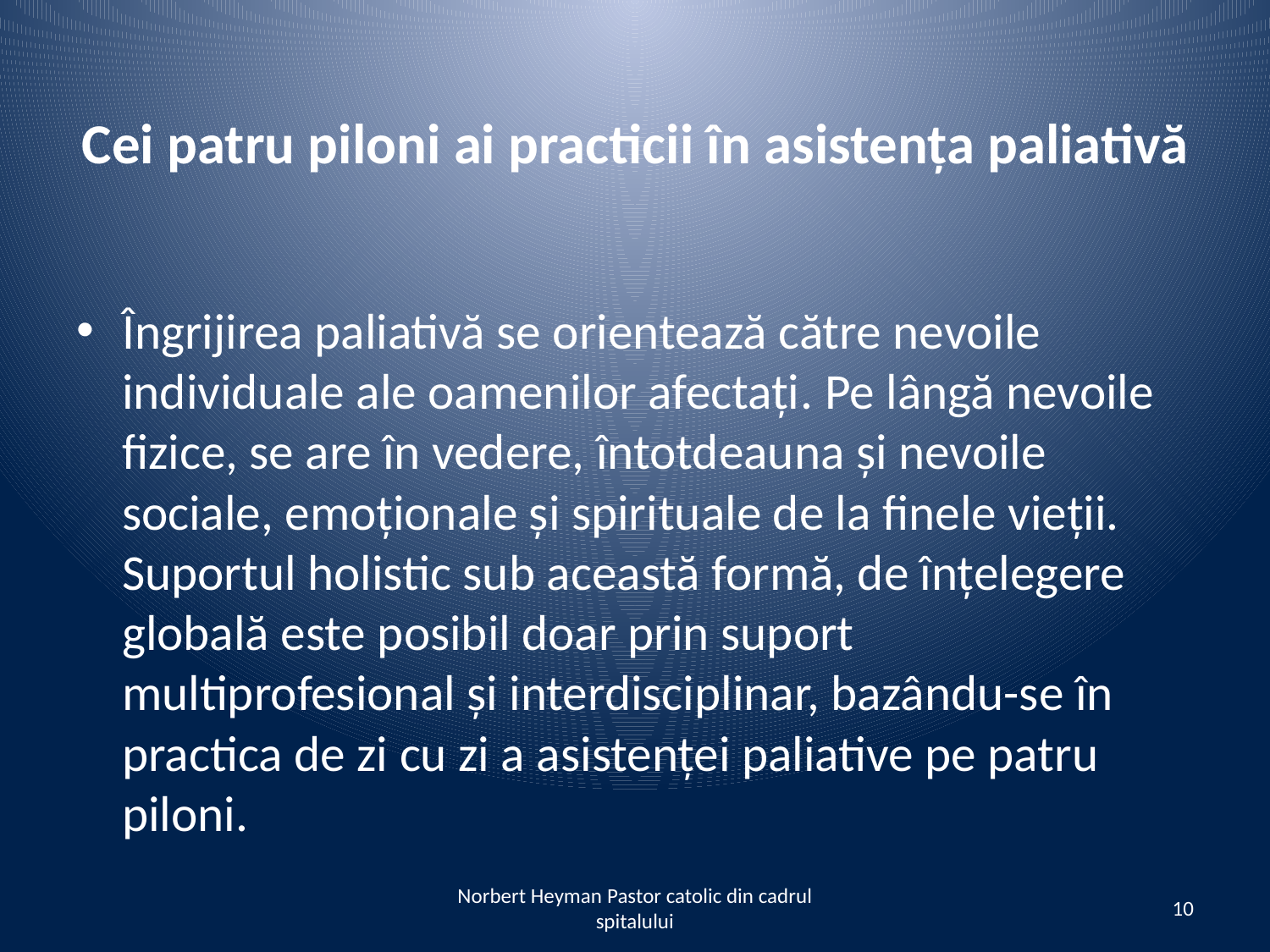

# Cei patru piloni ai practicii în asistența paliativă

Îngrijirea paliativă se orientează către nevoile individuale ale oamenilor afectați. Pe lângă nevoile fizice, se are în vedere, întotdeauna și nevoile sociale, emoționale și spirituale de la finele vieții. Suportul holistic sub această formă, de înțelegere globală este posibil doar prin suport multiprofesional și interdisciplinar, bazându-se în practica de zi cu zi a asistenței paliative pe patru piloni.

Norbert Heyman Pastor catolic din cadrul spitalului
10